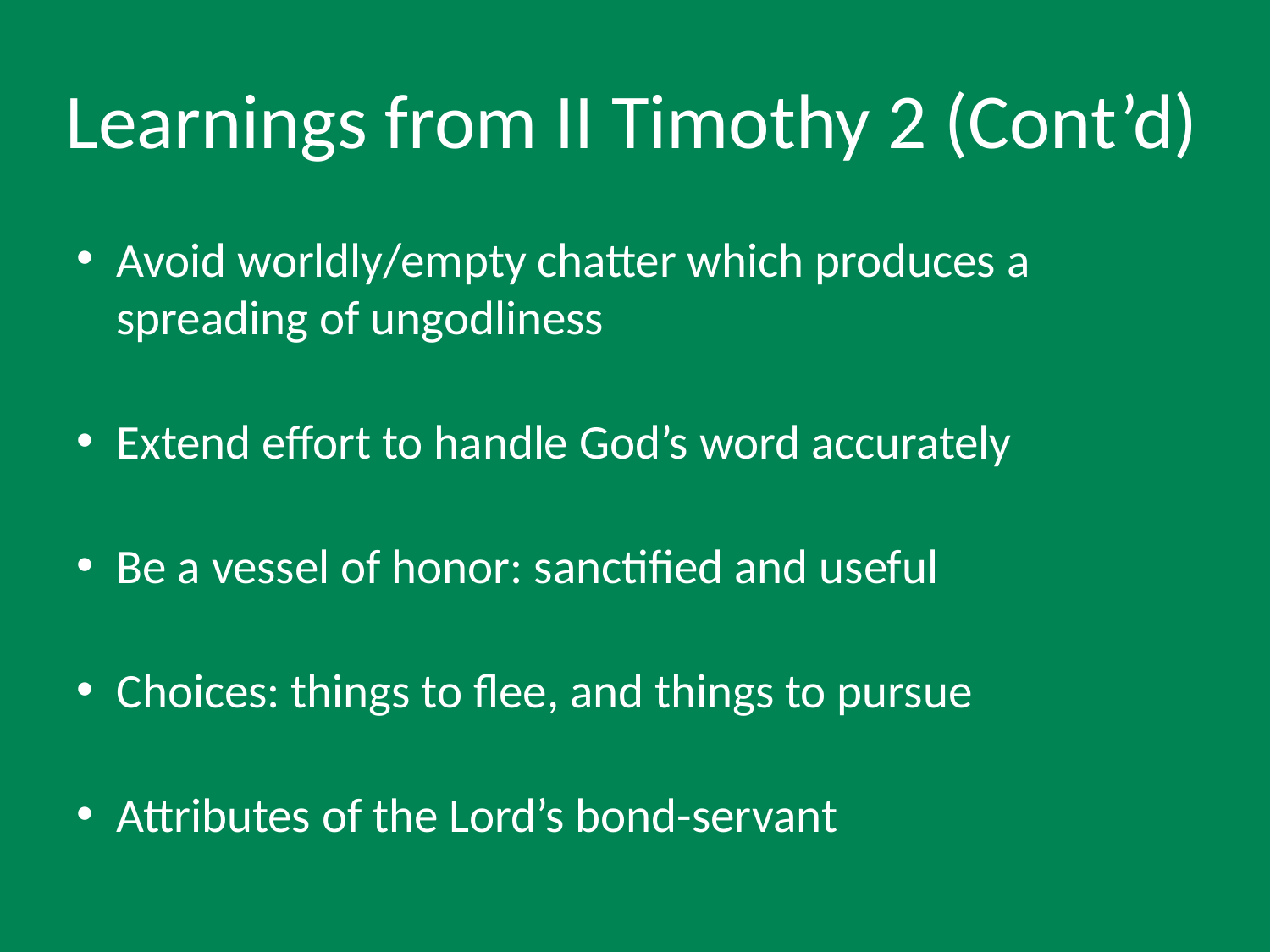

# Learnings from II Timothy 2 (Cont’d)
Avoid worldly/empty chatter which produces a spreading of ungodliness

Extend effort to handle God’s word accurately

Be a vessel of honor: sanctified and useful

Choices: things to flee, and things to pursue

Attributes of the Lord’s bond-servant